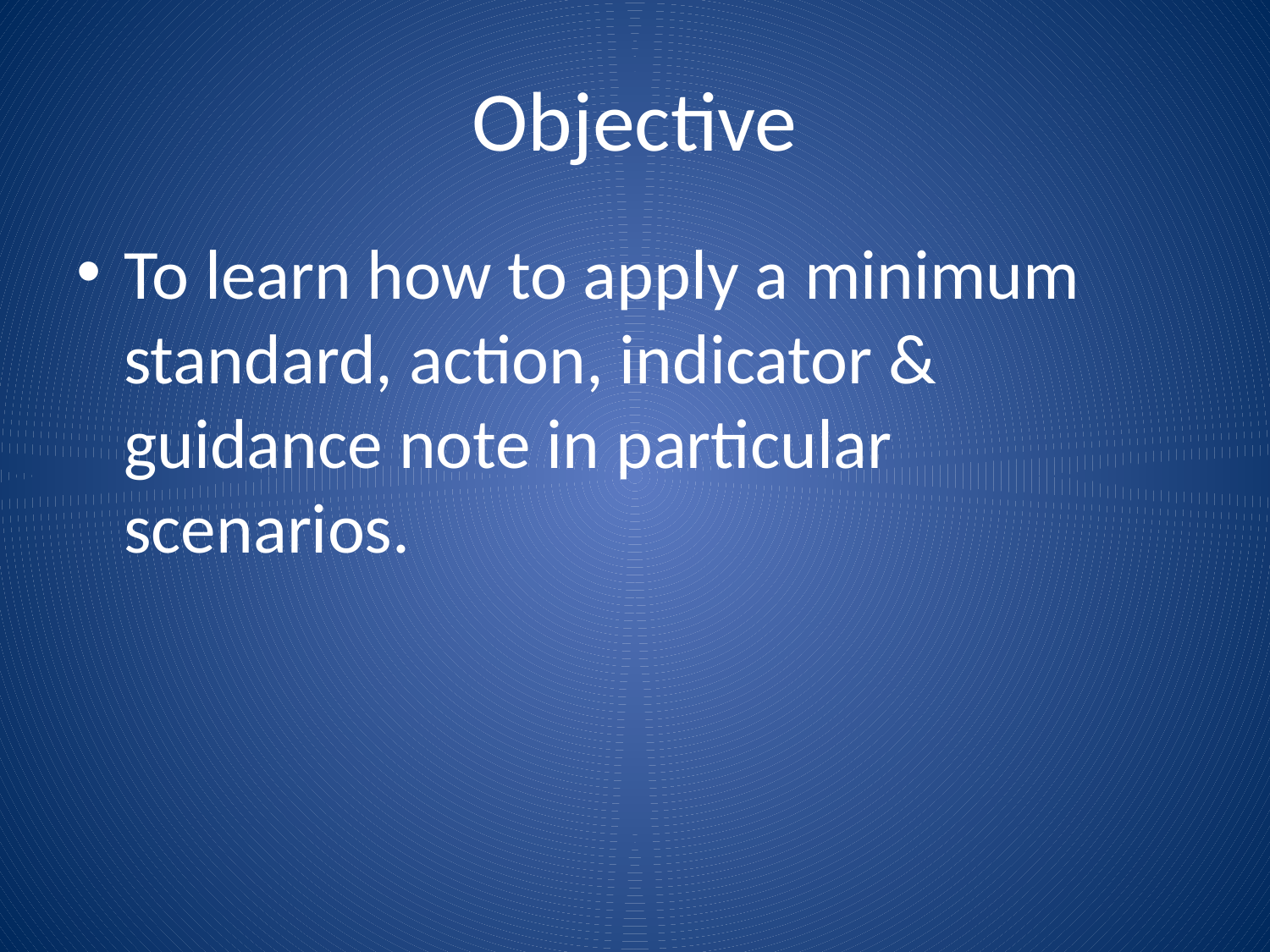

# Objective
To learn how to apply a minimum standard, action, indicator & guidance note in particular scenarios.